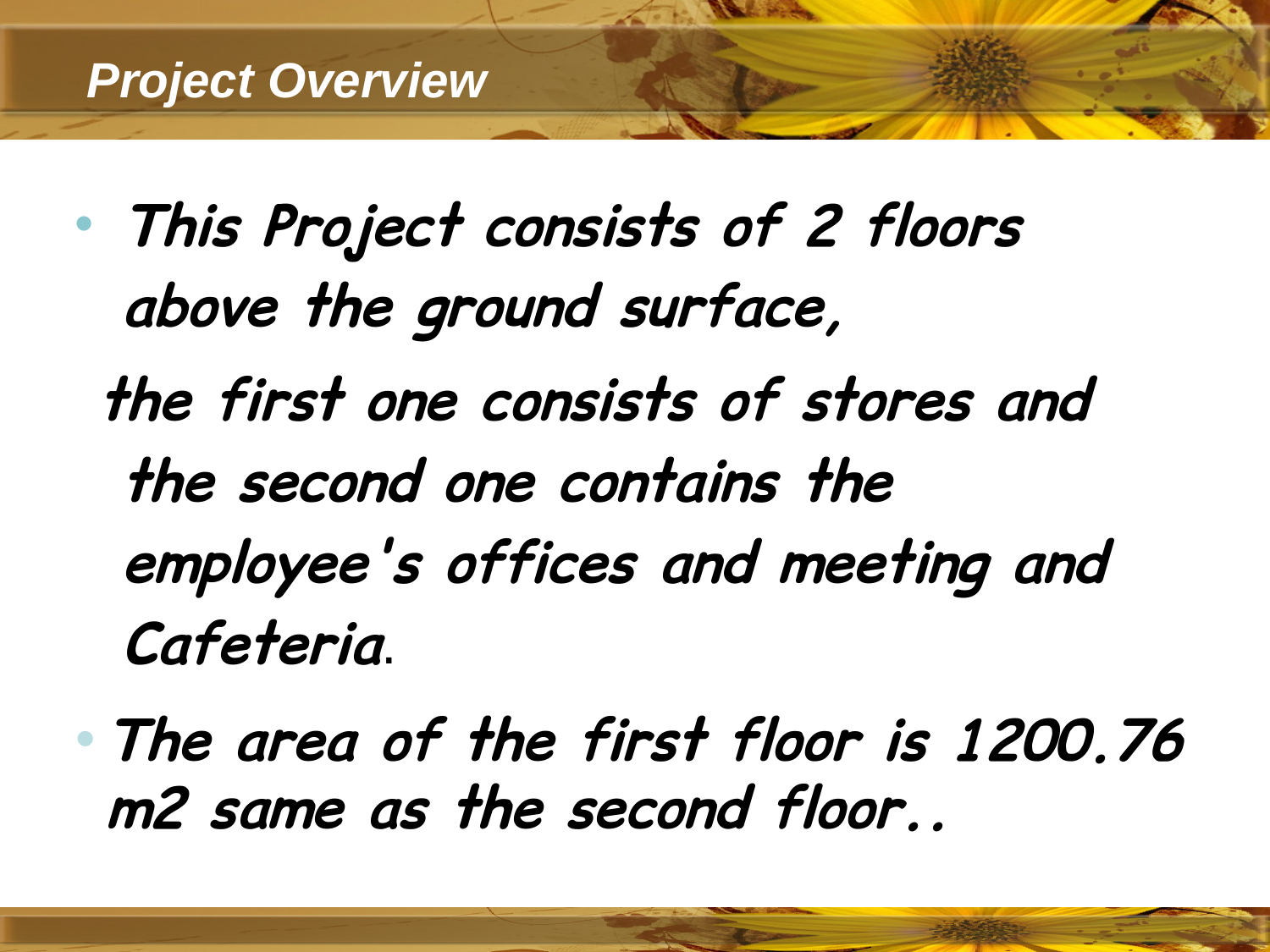

Project Overview
This Project consists of 2 floors above the ground surface,
 the first one consists of stores and the second one contains the employee's offices and meeting and Cafeteria.

The area of the first floor is 1200.76 m2 same as the second floor..